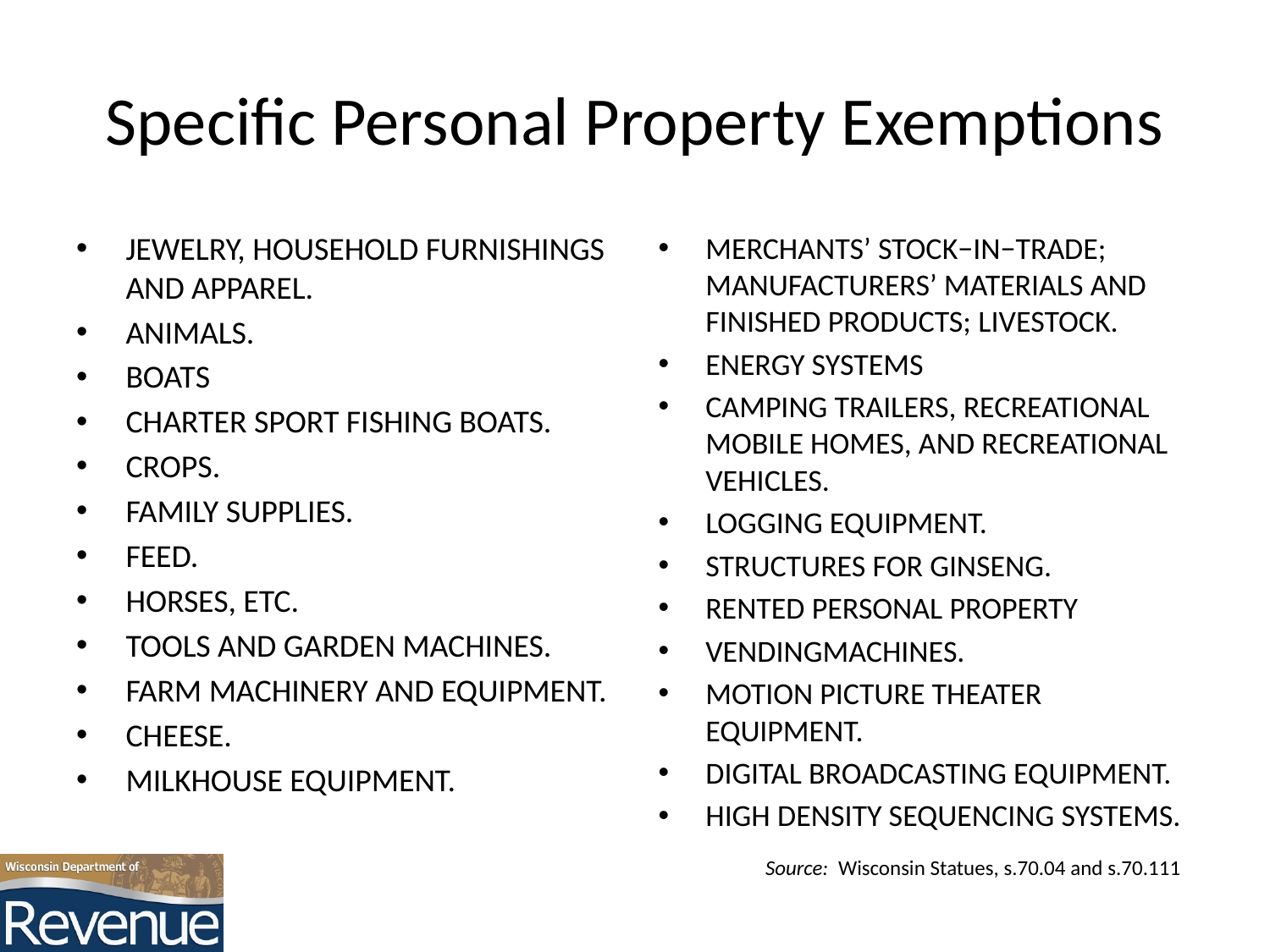

# Specific Personal Property Exemptions
JEWELRY, HOUSEHOLD FURNISHINGS AND APPAREL.
ANIMALS.
BOATS
CHARTER SPORT FISHING BOATS.
CROPS.
FAMILY SUPPLIES.
FEED.
HORSES, ETC.
TOOLS AND GARDEN MACHINES.
FARM MACHINERY AND EQUIPMENT.
CHEESE.
MILKHOUSE EQUIPMENT.

MERCHANTS’ STOCK−IN−TRADE; MANUFACTURERS’ MATERIALS AND FINISHED PRODUCTS; LIVESTOCK.
ENERGY SYSTEMS
CAMPING TRAILERS, RECREATIONAL MOBILE HOMES, AND RECREATIONAL VEHICLES.
LOGGING EQUIPMENT.
STRUCTURES FOR GINSENG.
RENTED PERSONAL PROPERTY
VENDINGMACHINES.
MOTION PICTURE THEATER EQUIPMENT.
DIGITAL BROADCASTING EQUIPMENT.
HIGH DENSITY SEQUENCING SYSTEMS.

Source:  Wisconsin Statues, s.70.04 and s.70.111